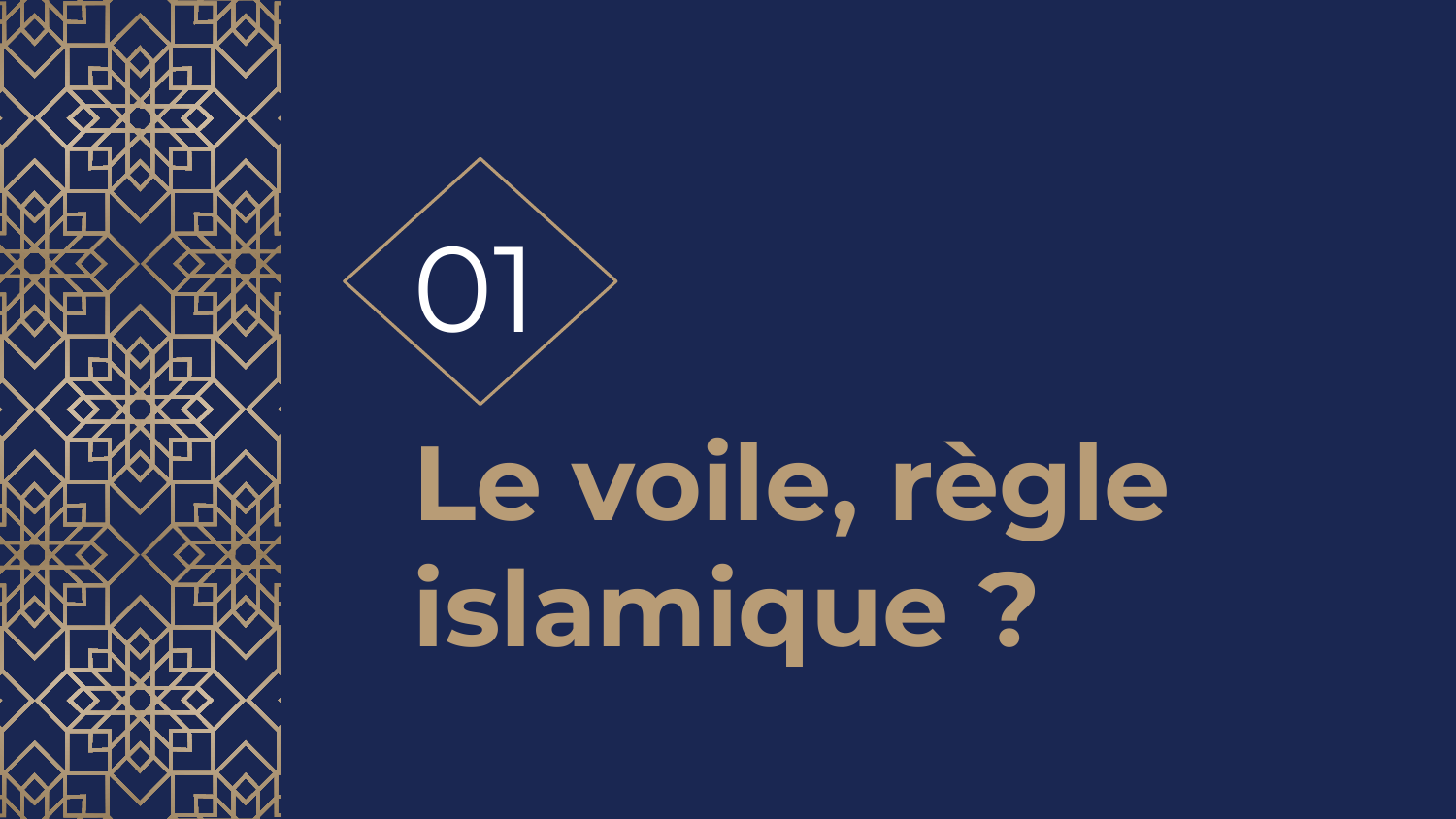

01
# Le voile, règle islamique ?